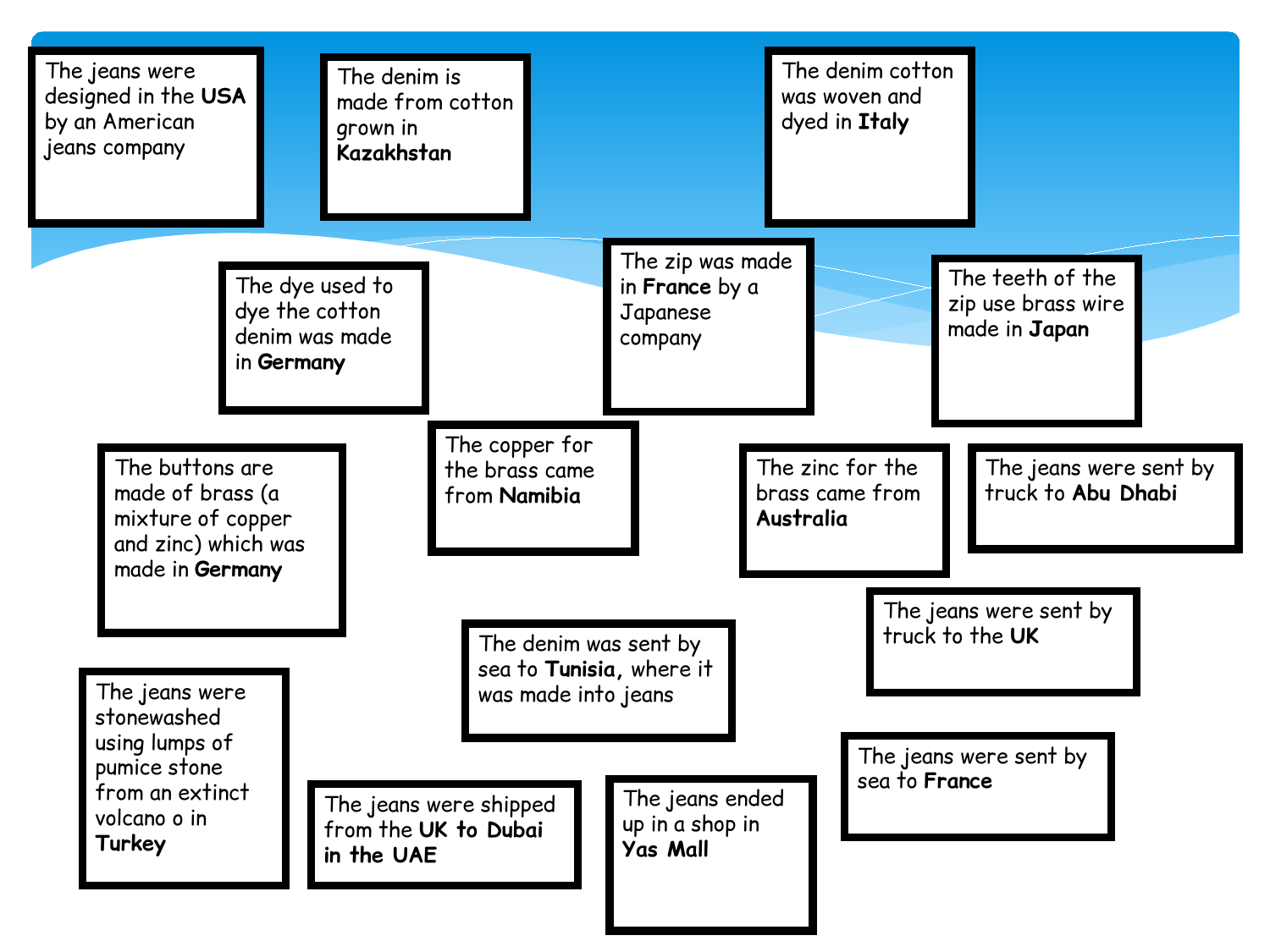

#
The jeans were designed in the USA by an American jeans company
The denim cotton was woven and dyed in Italy
The denim is made from cotton grown in Kazakhstan

The zip was made in France by a Japanese company
The teeth of the zip use brass wire made in Japan
The dye used to dye the cotton denim was made in Germany
The copper for the brass came from Namibia
The buttons are made of brass (a mixture of copper and zinc) which was made in Germany
The zinc for the brass came from Australia
The jeans were sent by truck to Abu Dhabi
The jeans were sent by truck to the UK
The denim was sent by sea to Tunisia, where it was made into jeans
The jeans were stonewashed using lumps of pumice stone from an extinct volcano o in Turkey
The jeans were sent by sea to France
The jeans ended up in a shop in Yas Mall
The jeans were shipped from the UK to Dubai in the UAE
Some of the he thread was made in the UK
The fibre in the polyester thread came from oil imported from Kuwait
Some of the he thread was made in Turkey

The polyester fibre for the thread was made in Japan
Some of the he thread was made in the Hungary

The thread was dyed in Spain